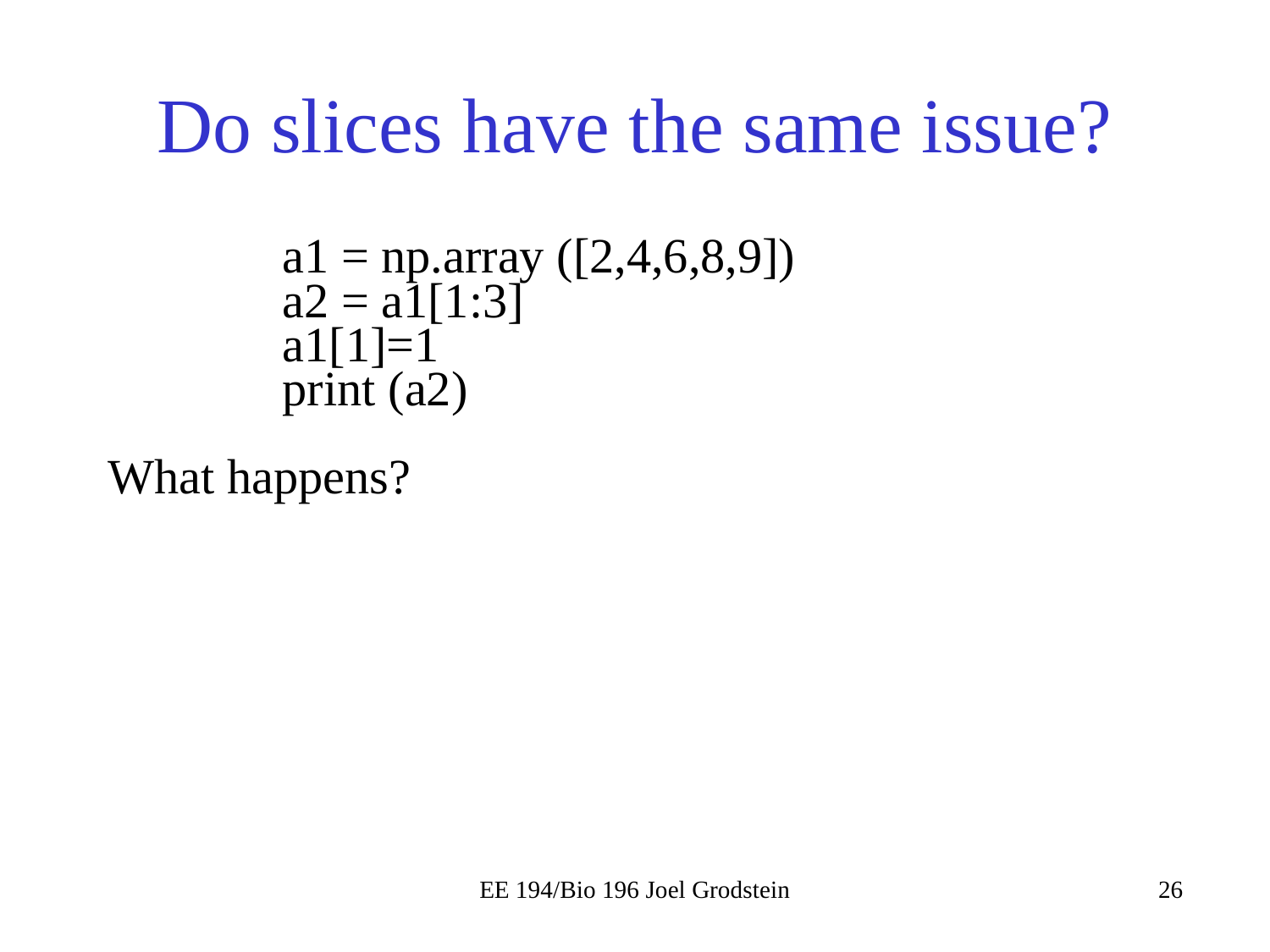

# Do slices have the same issue?
a1 = np.array ([2,4,6,8,9])
a2 = a1[1:3]
a1[1]=1
print (a2)

What happens?
EE 194/Bio 196 Joel Grodstein